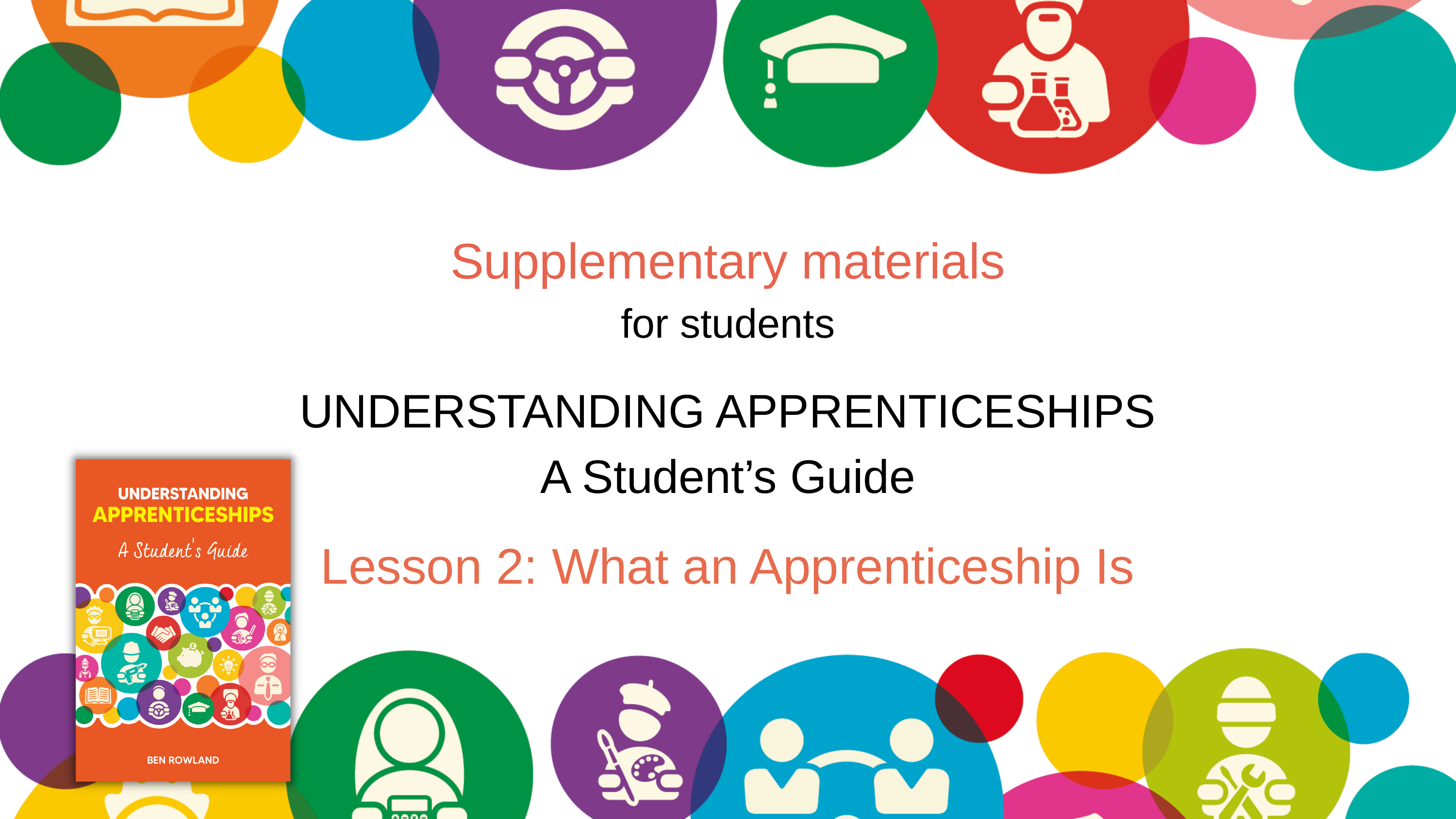

Supplementary materials
for students
UNDERSTANDING APPRENTICESHIPS
A Student’s Guide

Lesson 2: What an Apprenticeship Is